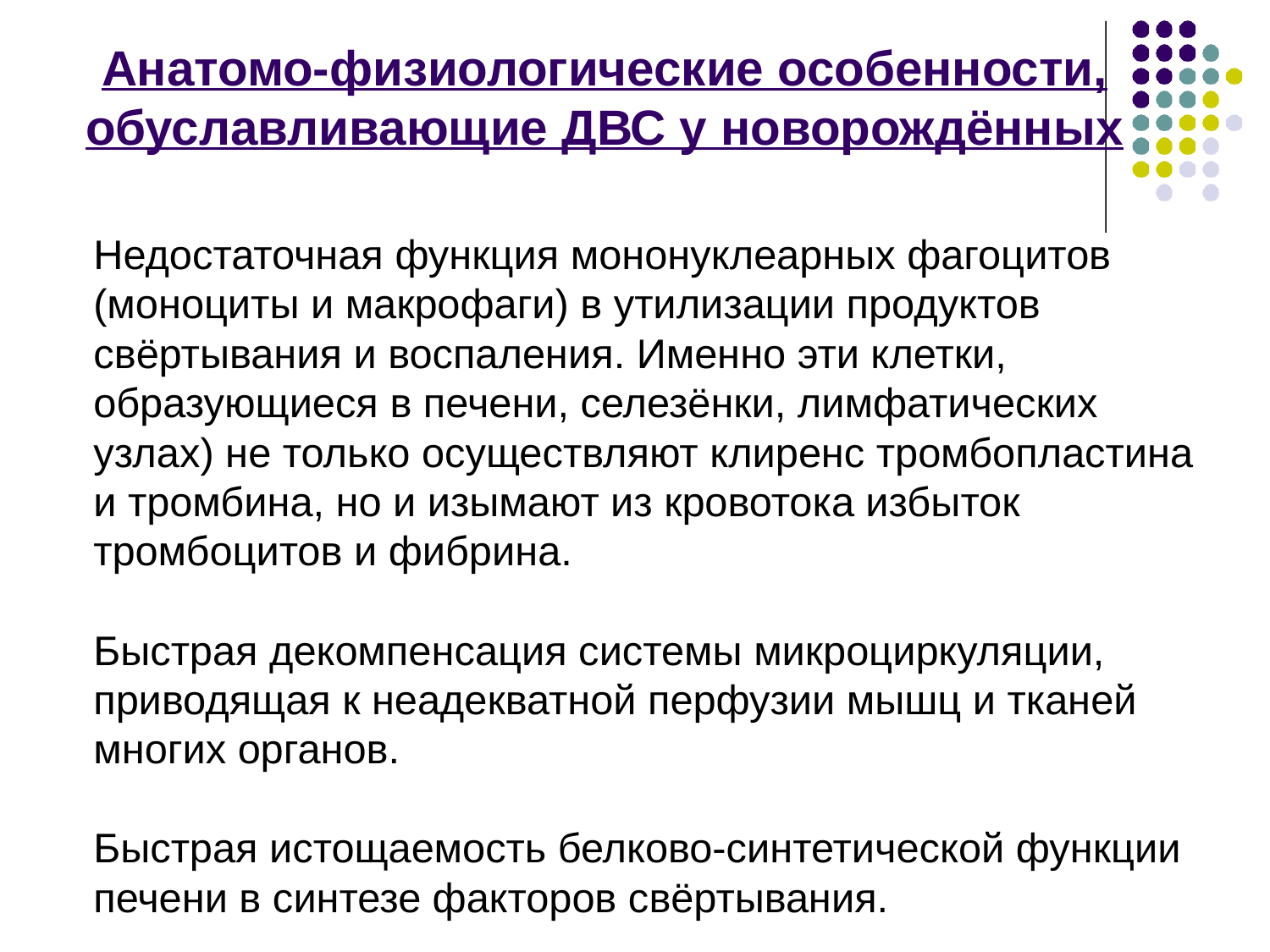

# Анатомо-физиологические особенности, обуславливающие ДВС у новорождённых
Недостаточная функция мононуклеарных фагоцитов (моноциты и макрофаги) в утилизации продуктов свёртывания и воспаления. Именно эти клетки, образующиеся в печени, селезёнки, лимфатических узлах) не только осуществляют клиренс тромбопластина и тромбина, но и изымают из кровотока избыток тромбоцитов и фибрина.

Быстрая декомпенсация системы микроциркуляции, приводящая к неадекватной перфузии мышц и тканей многих органов.

Быстрая истощаемость белково-синтетической функции печени в синтезе факторов свёртывания.